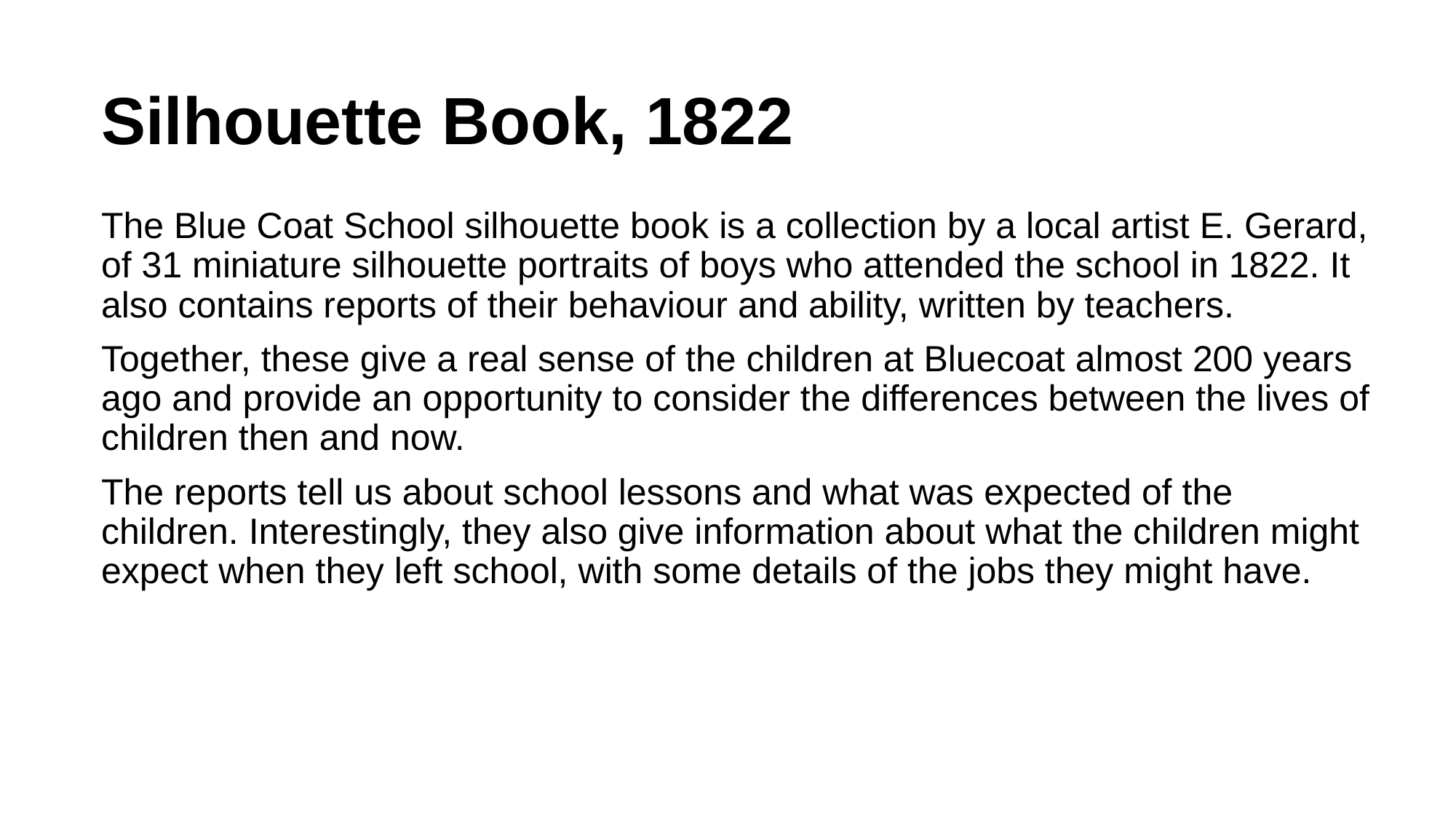

# Silhouette Book, 1822
The Blue Coat School silhouette book is a collection by a local artist E. Gerard, of 31 miniature silhouette portraits of boys who attended the school in 1822. It also contains reports of their behaviour and ability, written by teachers.
Together, these give a real sense of the children at Bluecoat almost 200 years ago and provide an opportunity to consider the differences between the lives of children then and now.
The reports tell us about school lessons and what was expected of the children. Interestingly, they also give information about what the children might expect when they left school, with some details of the jobs they might have.